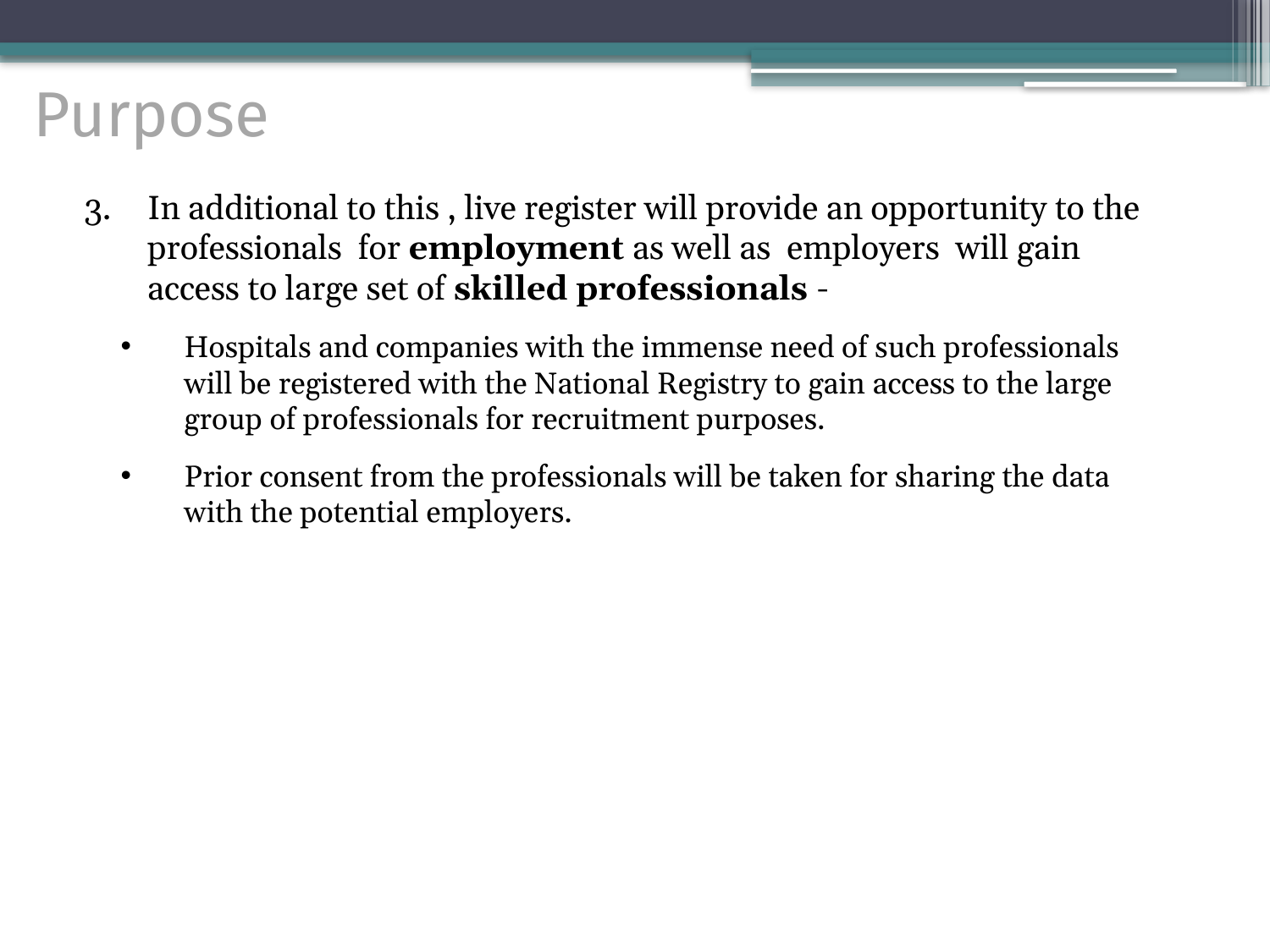

# Purpose
In additional to this , live register will provide an opportunity to the professionals  for employment as well as  employers  will gain access to large set of skilled professionals -
Hospitals and companies with the immense need of such professionals will be registered with the National Registry to gain access to the large group of professionals for recruitment purposes.
Prior consent from the professionals will be taken for sharing the data with the potential employers.